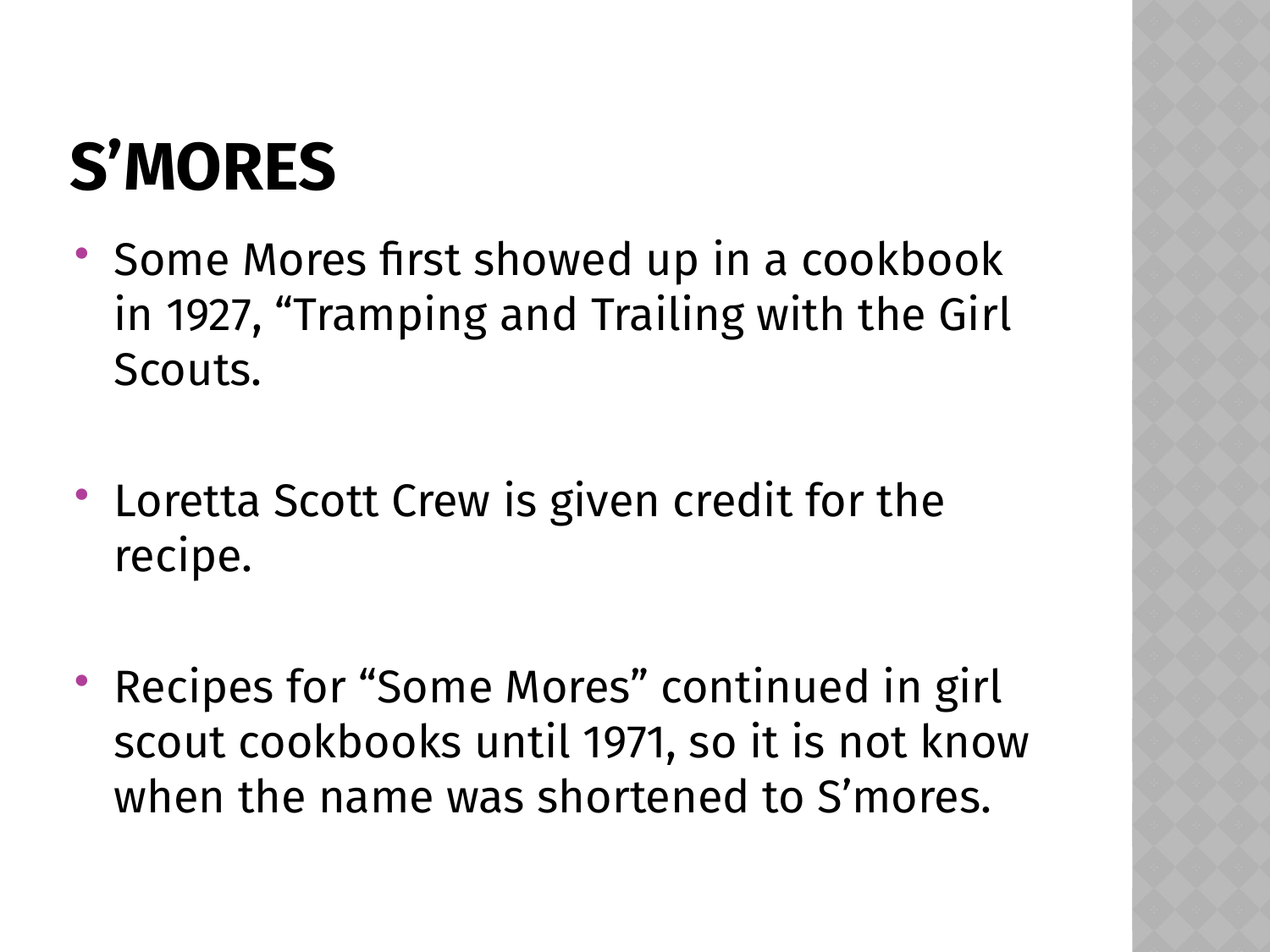

# S’mores
Some Mores first showed up in a cookbook in 1927, “Tramping and Trailing with the Girl Scouts.

Loretta Scott Crew is given credit for the recipe.

Recipes for “Some Mores” continued in girl scout cookbooks until 1971, so it is not know when the name was shortened to S’mores.